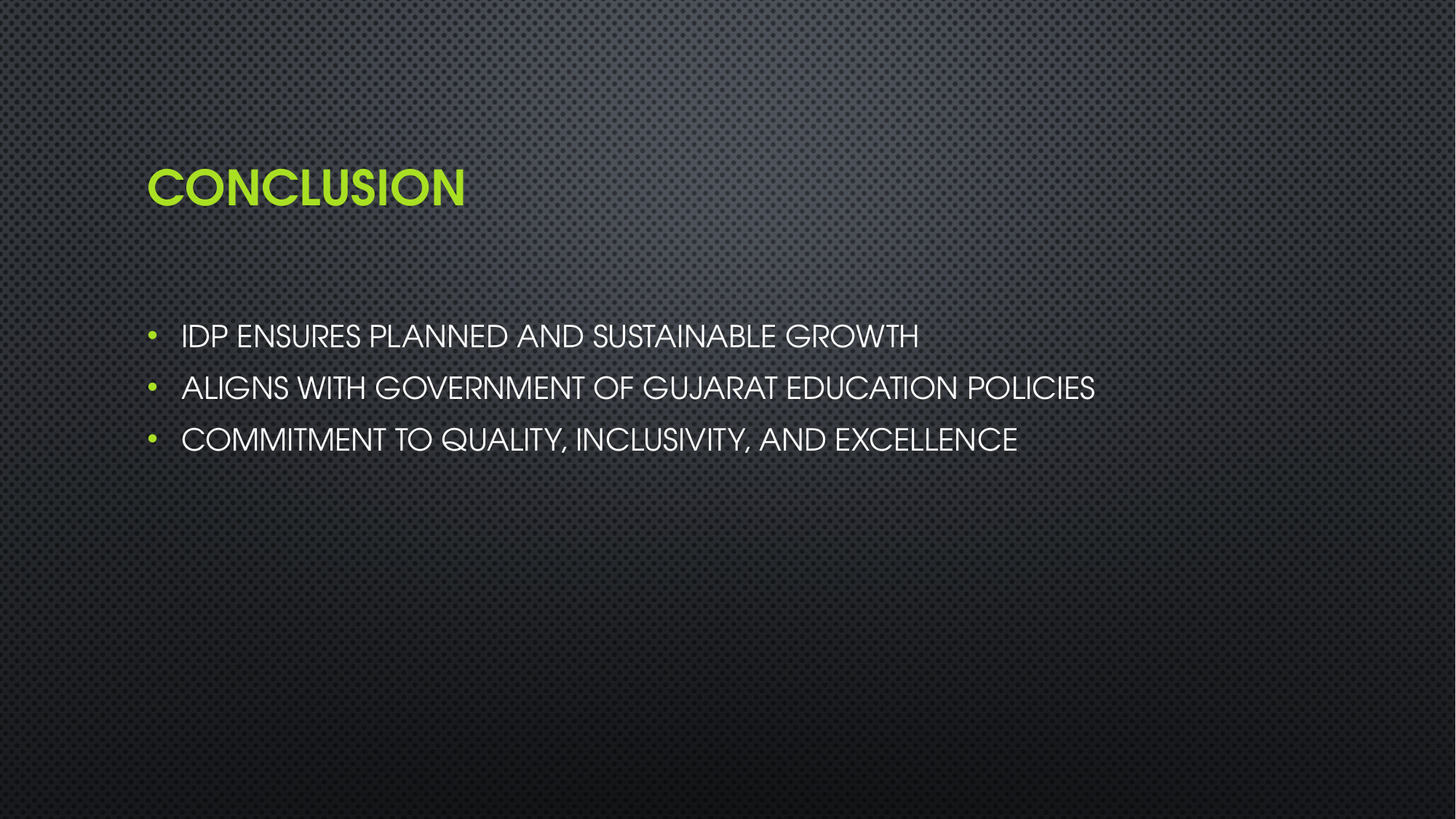

# Conclusion
IDP ensures planned and sustainable growth
Aligns with Government of Gujarat education policies
Commitment to quality, inclusivity, and excellence